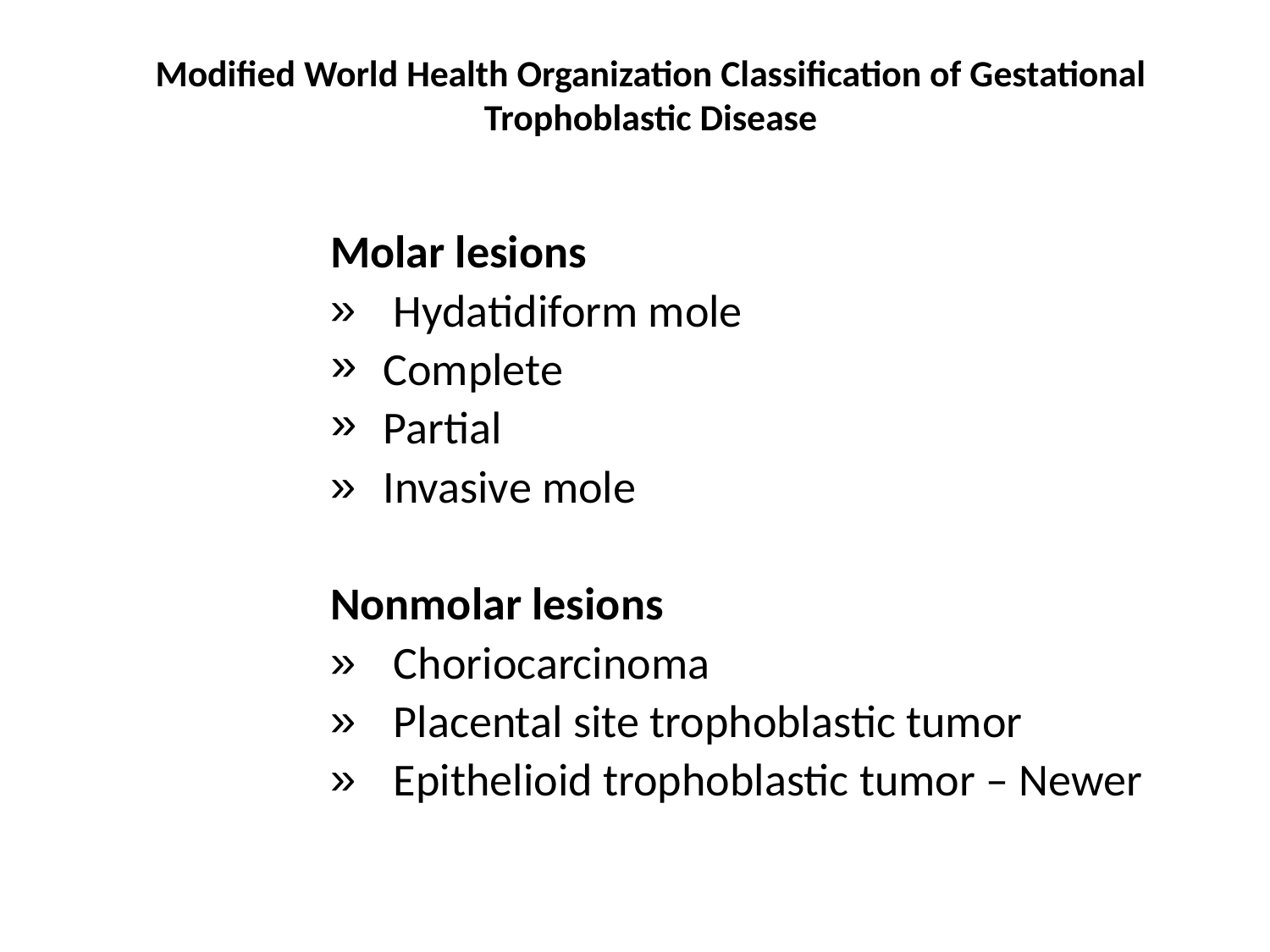

# Modified World Health Organization Classification of Gestational Trophoblastic Disease
Molar lesions
 Hydatidiform mole
Complete
Partial
Invasive mole

Nonmolar lesions
 Choriocarcinoma
 Placental site trophoblastic tumor
 Epithelioid trophoblastic tumor – Newer